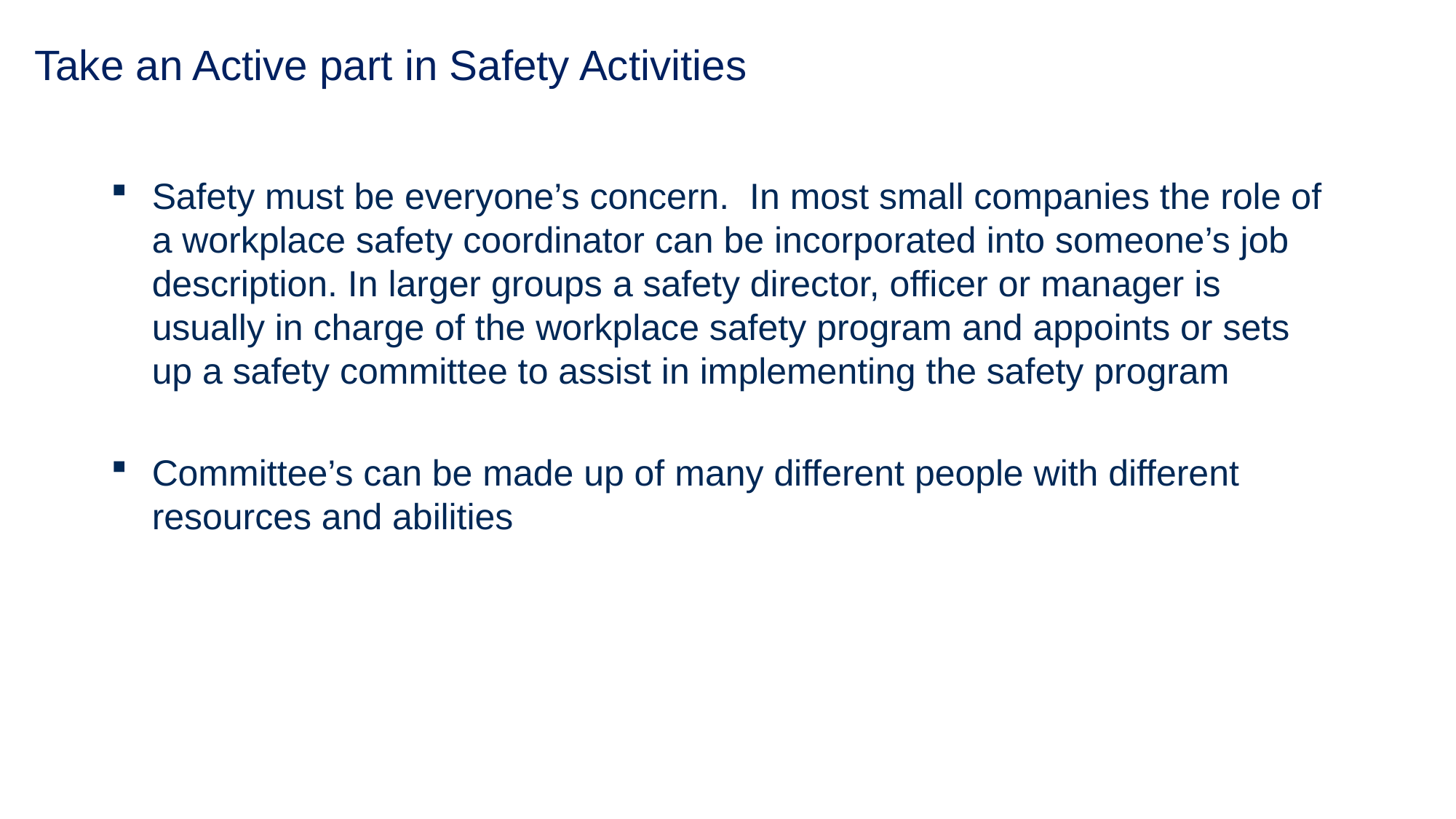

# Take an Active part in Safety Activities
Safety must be everyone’s concern.  In most small companies the role of a workplace safety coordinator can be incorporated into someone’s job description. In larger groups a safety director, officer or manager is usually in charge of the workplace safety program and appoints or sets up a safety committee to assist in implementing the safety program

Committee’s can be made up of many different people with different resources and abilities